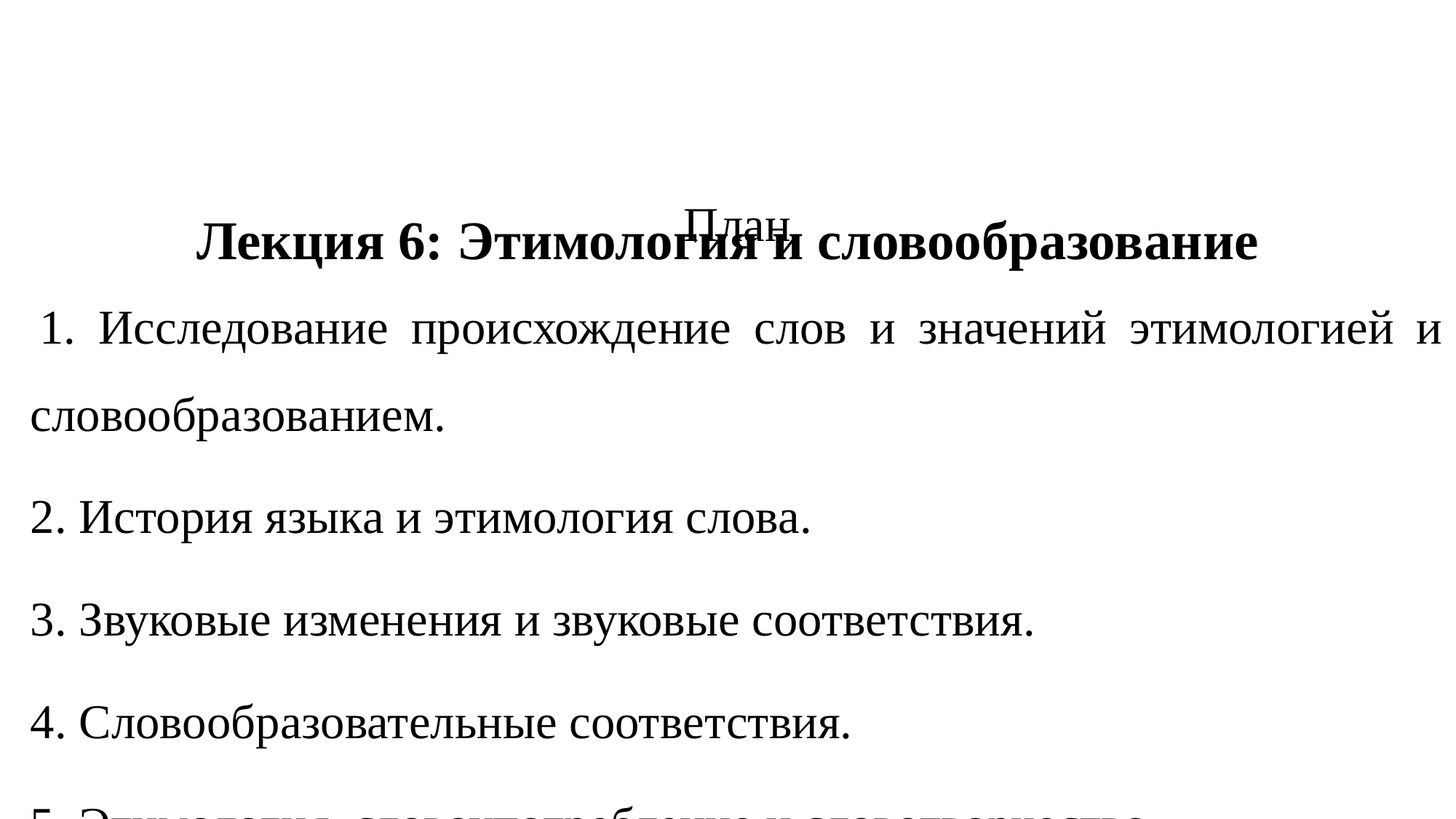

# Лекция 6: Этимология и словообразование
План
 1. Исследование происхождение слов и значений этимологией и словообразованием.
2. История языка и этимология слова.
3. Звуковые изменения и звуковые соответствия.
4. Словообразовательные соответствия.
5. Этимология, словоупотребление и словотворчество.